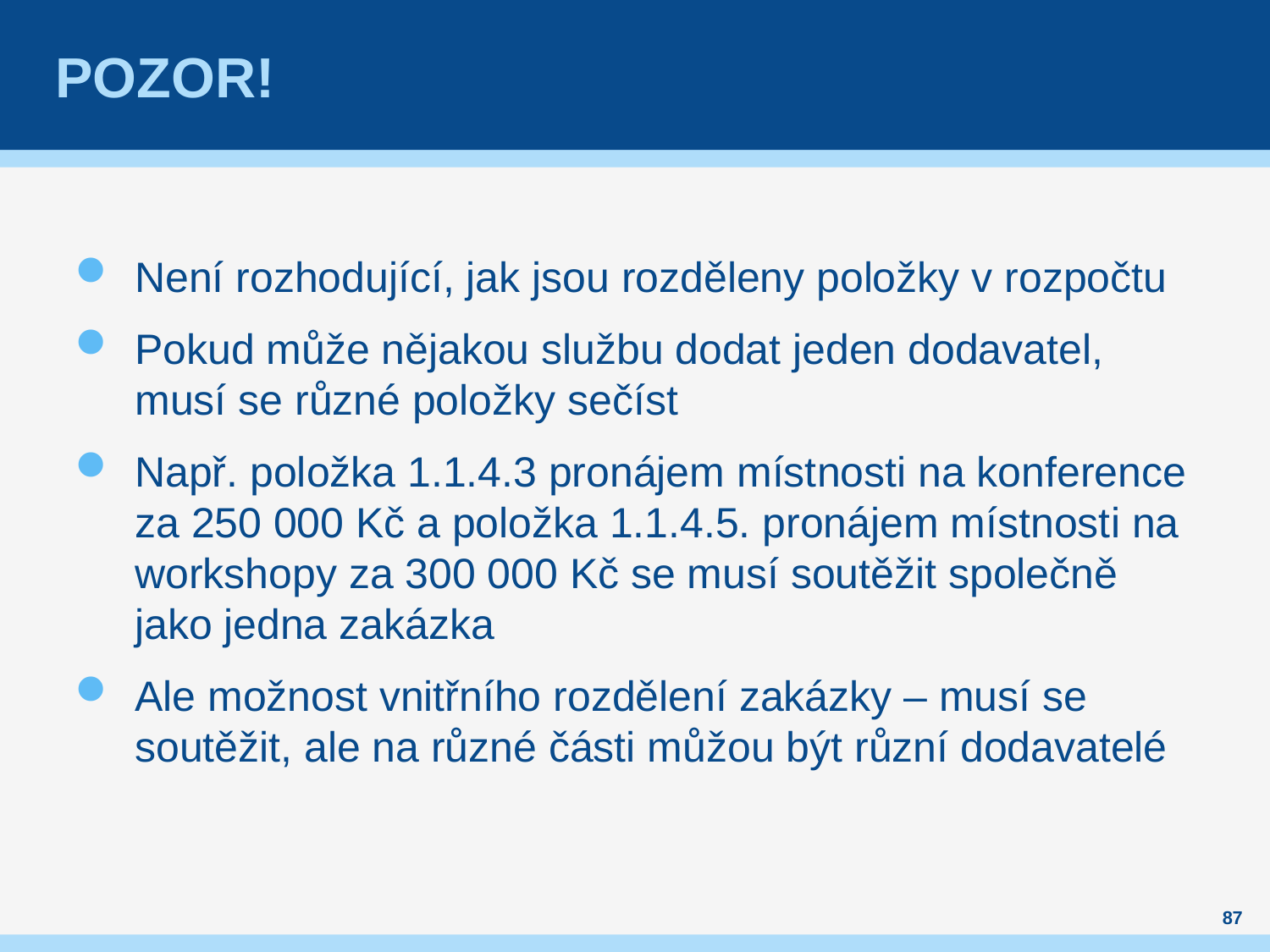

# Pozor!
Není rozhodující, jak jsou rozděleny položky v rozpočtu
Pokud může nějakou službu dodat jeden dodavatel, musí se různé položky sečíst
Např. položka 1.1.4.3 pronájem místnosti na konference za 250 000 Kč a položka 1.1.4.5. pronájem místnosti na workshopy za 300 000 Kč se musí soutěžit společně jako jedna zakázka
Ale možnost vnitřního rozdělení zakázky – musí se soutěžit, ale na různé části můžou být různí dodavatelé
87